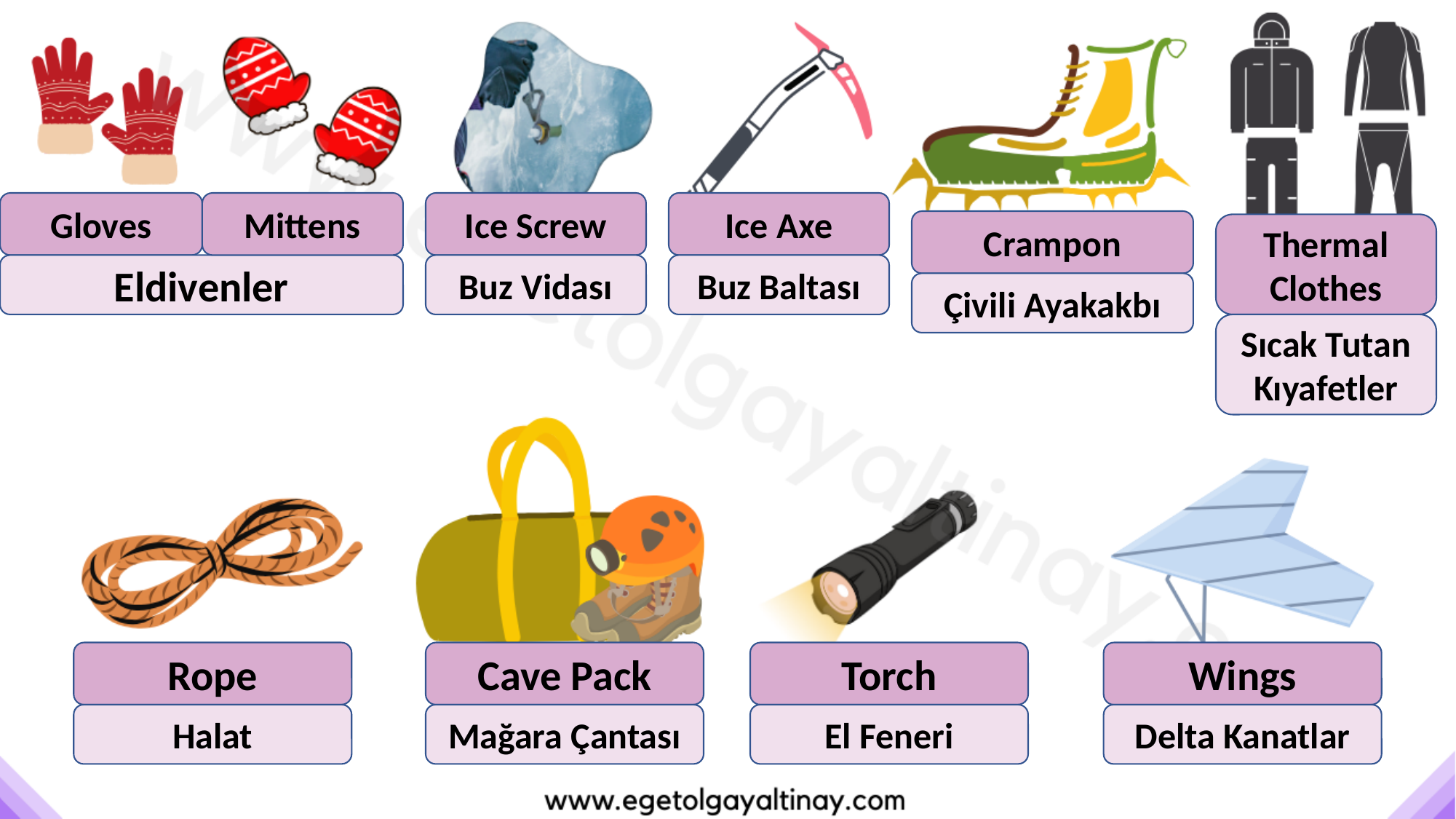

Gloves
Mittens
Ice Screw
Ice Axe
Crampon
Thermal
Clothes
Eldivenler
Buz Vidası
Buz Baltası
Çivili Ayakakbı
Sıcak Tutan Kıyafetler
Rope
Cave Pack
Torch
Wings
Halat
Mağara Çantası
El Feneri
Delta Kanatlar